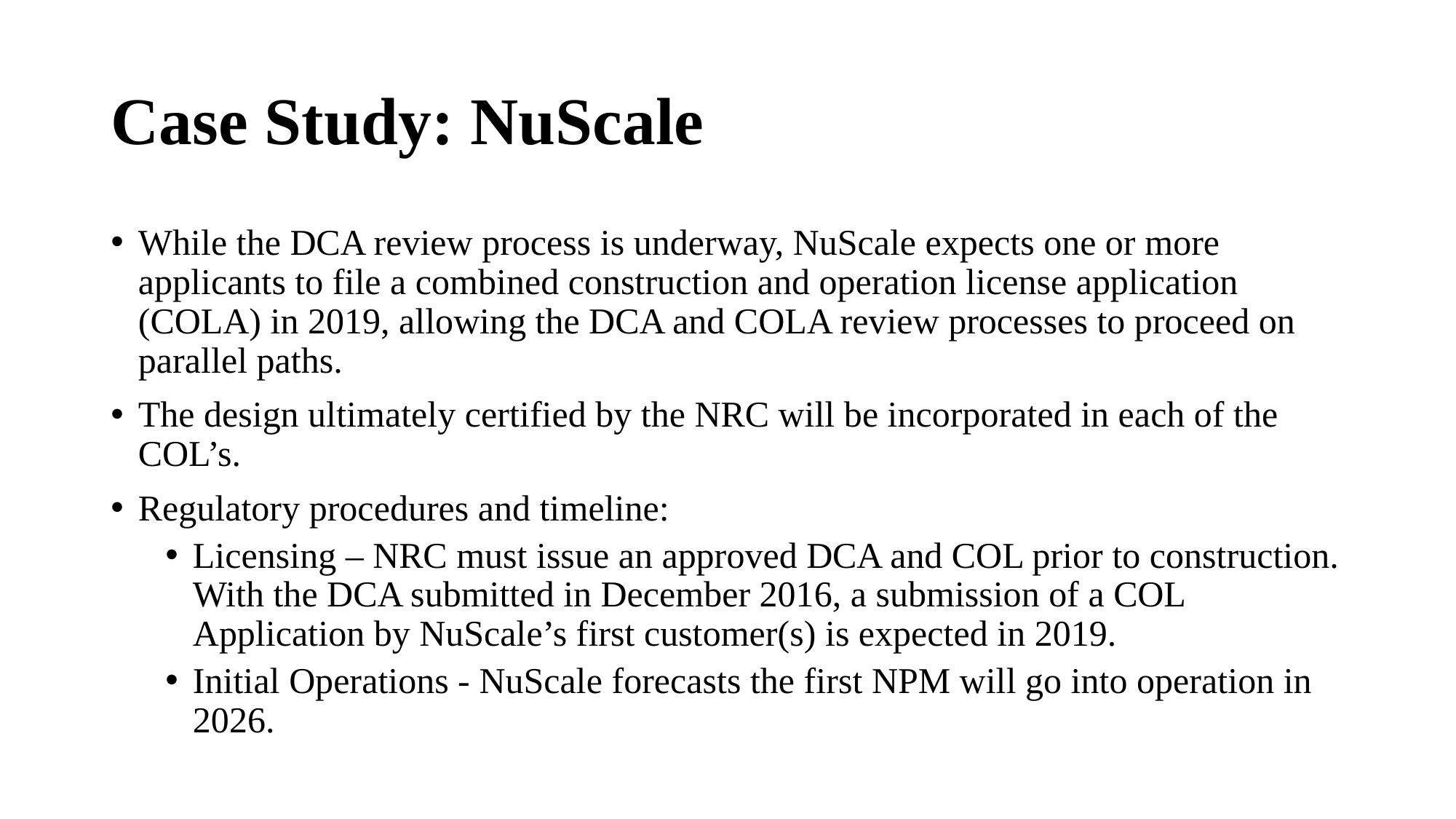

# Case Study: NuScale
While the DCA review process is underway, NuScale expects one or more applicants to file a combined construction and operation license application (COLA) in 2019, allowing the DCA and COLA review processes to proceed on parallel paths.
The design ultimately certified by the NRC will be incorporated in each of the COL’s.
Regulatory procedures and timeline:
Licensing – NRC must issue an approved DCA and COL prior to construction. With the DCA submitted in December 2016, a submission of a COL Application by NuScale’s first customer(s) is expected in 2019.
Initial Operations - NuScale forecasts the first NPM will go into operation in 2026.